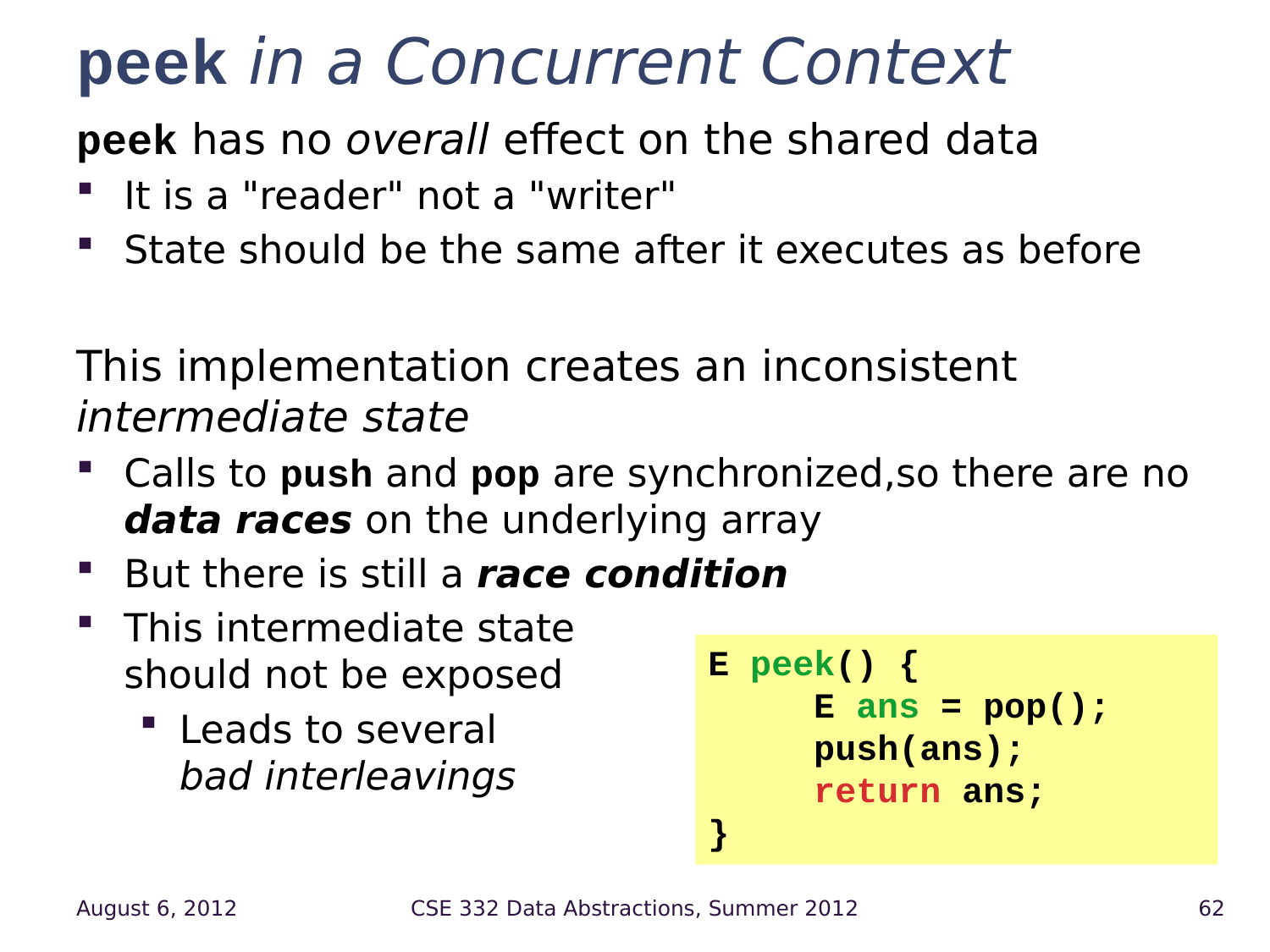

# peek in a Concurrent Context
peek has no overall effect on the shared data
It is a "reader" not a "writer"
State should be the same after it executes as before

This implementation creates an inconsistent intermediate state
Calls to push and pop are synchronized,so there are no data races on the underlying array
But there is still a race condition
This intermediate state
should not be exposed
Leads to several
bad interleavings
E peek() {
     E ans = pop();
     push(ans);
     return ans;
}
August 6, 2012
CSE 332 Data Abstractions, Summer 2012
62